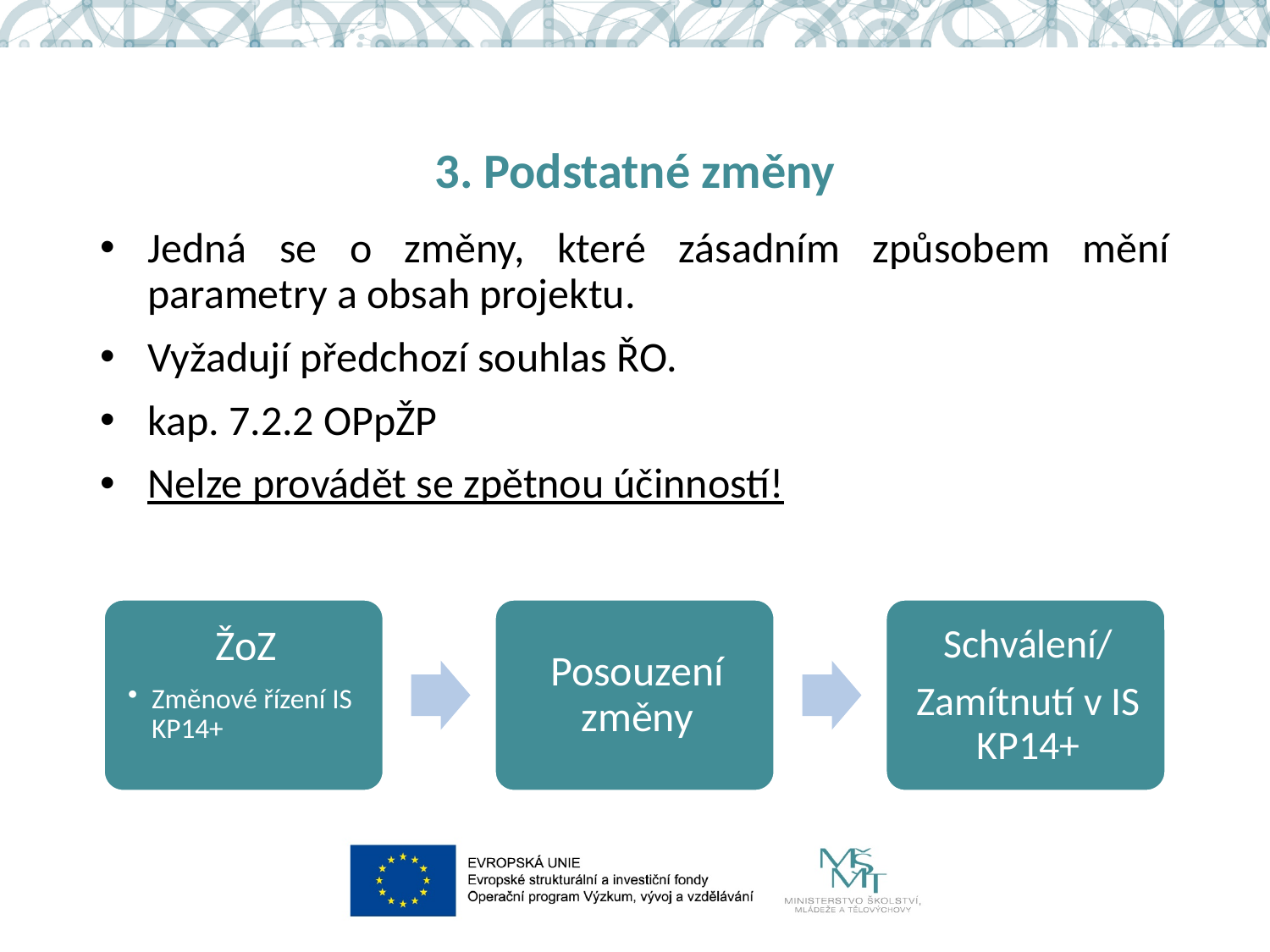

# 3. Podstatné změny
Jedná se o změny, které zásadním způsobem mění parametry a obsah projektu.
Vyžadují předchozí souhlas ŘO.
kap. 7.2.2 OPpŽP
Nelze provádět se zpětnou účinností!

ŽoZ
Změnové řízení IS KP14+

Posouzení změny

Schválení/
Zamítnutí v IS KP14+